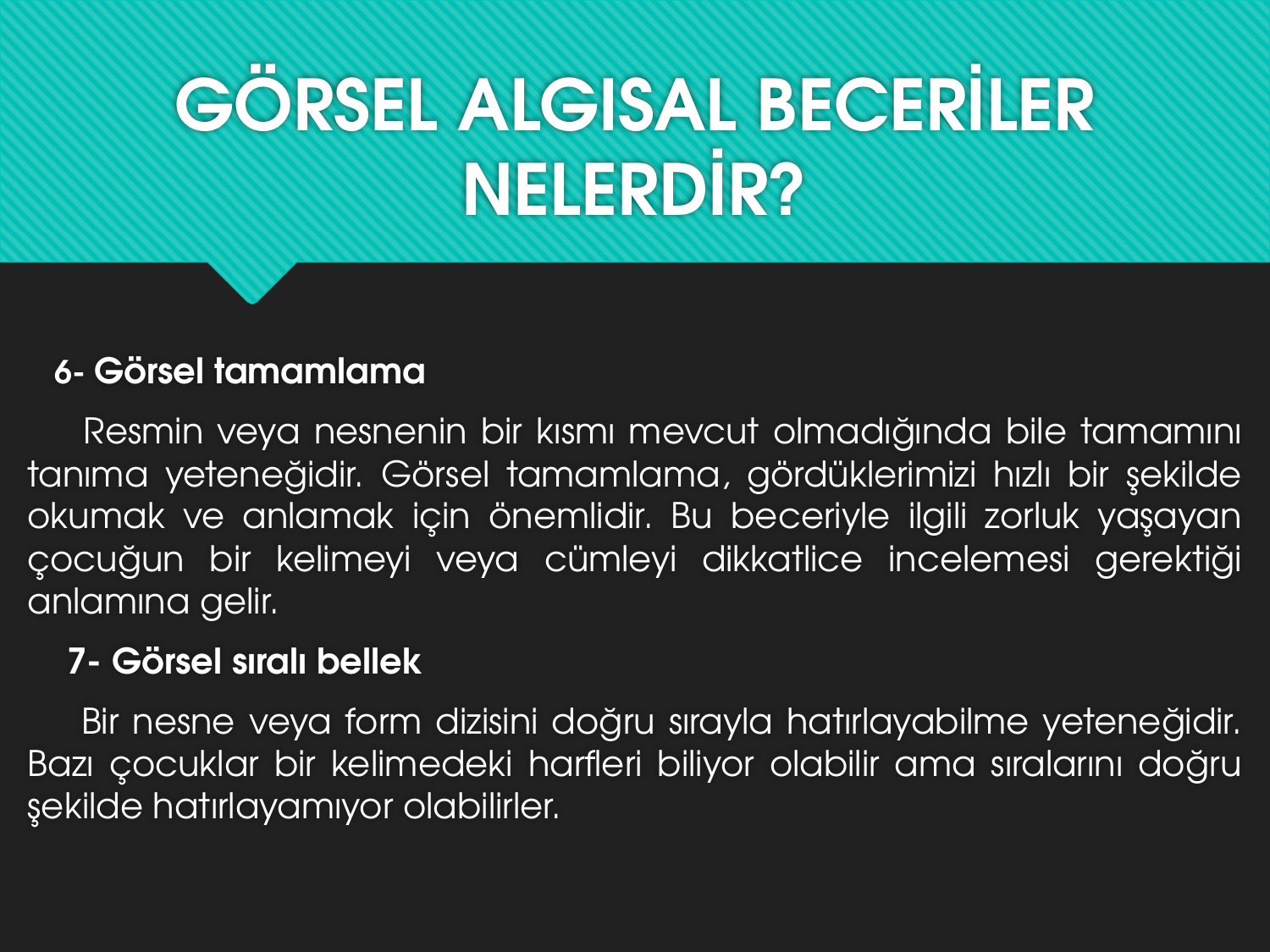

# GÖRSEL ALGISAL BECERİLER NELERDİR?
   6- Görsel tamamlama
    Resmin veya nesnenin bir kısmı mevcut olmadığında bile tamamını tanıma yeteneğidir. Görsel tamamlama, gördüklerimizi hızlı bir şekilde okumak ve anlamak için önemlidir. Bu beceriyle ilgili zorluk yaşayan çocuğun bir kelimeyi veya cümleyi dikkatlice incelemesi gerektiği anlamına gelir.
    7- Görsel sıralı bellek
    Bir nesne veya form dizisini doğru sırayla hatırlayabilme yeteneğidir. Bazı çocuklar bir kelimedeki harfleri biliyor olabilir ama sıralarını doğru şekilde hatırlayamıyor olabilirler.